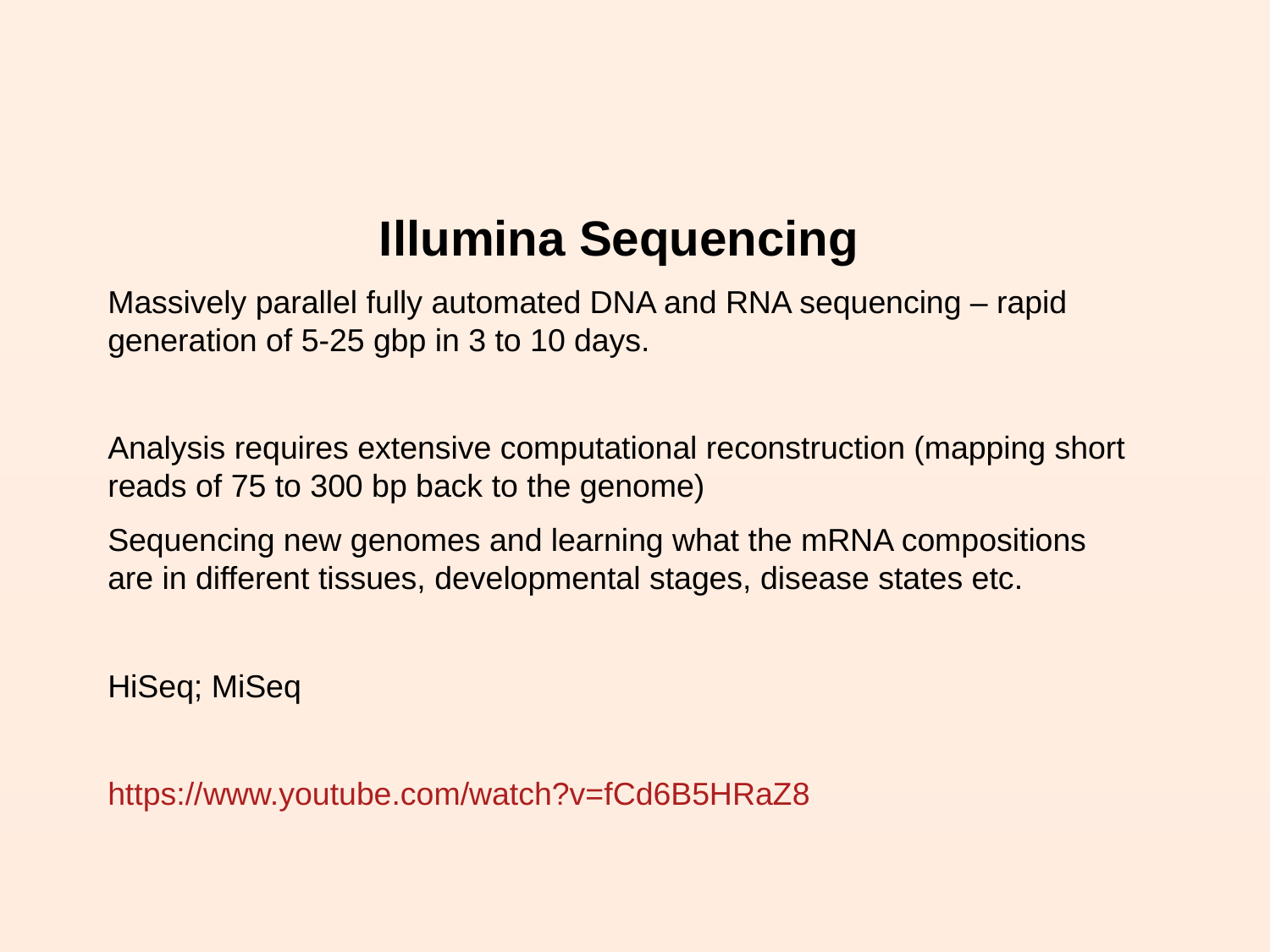

Illumina Sequencing
Massively parallel fully automated DNA and RNA sequencing – rapid generation of 5-25 gbp in 3 to 10 days.

Analysis requires extensive computational reconstruction (mapping short reads of 75 to 300 bp back to the genome)
Sequencing new genomes and learning what the mRNA compositions are in different tissues, developmental stages, disease states etc.

HiSeq; MiSeq

https://www.youtube.com/watch?v=fCd6B5HRaZ8